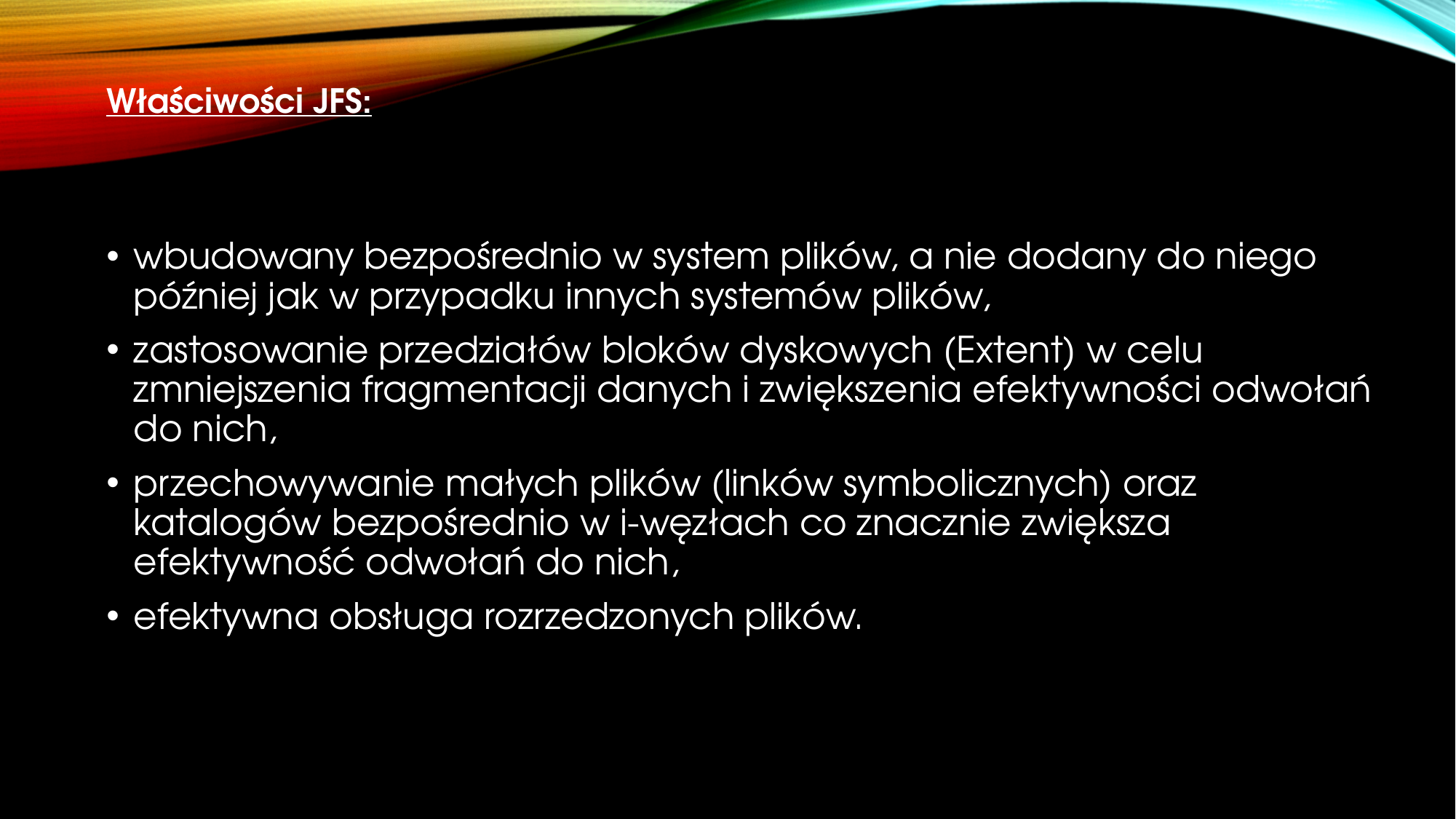

Właściwości JFS:

wbudowany bezpośrednio w system plików, a nie dodany do niego później jak w przypadku innych systemów plików,
zastosowanie przedziałów bloków dyskowych (Extent) w celu zmniejszenia fragmentacji danych i zwiększenia efektywności odwołań do nich,
przechowywanie małych plików (linków symbolicznych) oraz katalogów bezpośrednio w i-węzłach co znacznie zwiększa efektywność odwołań do nich,
efektywna obsługa rozrzedzonych plików.